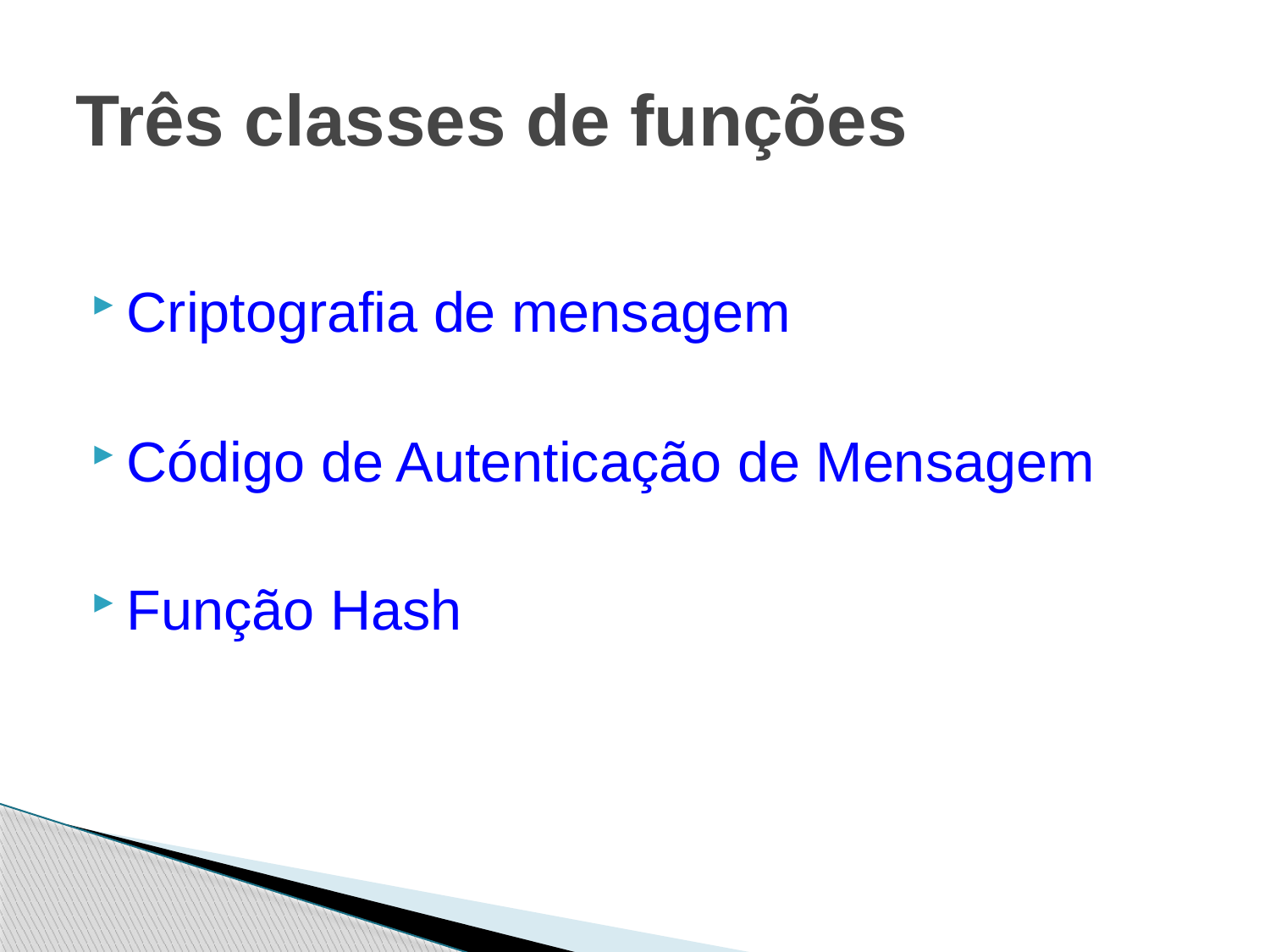

# Três classes de funções

Criptografia de mensagem

Código de Autenticação de Mensagem

Função Hash